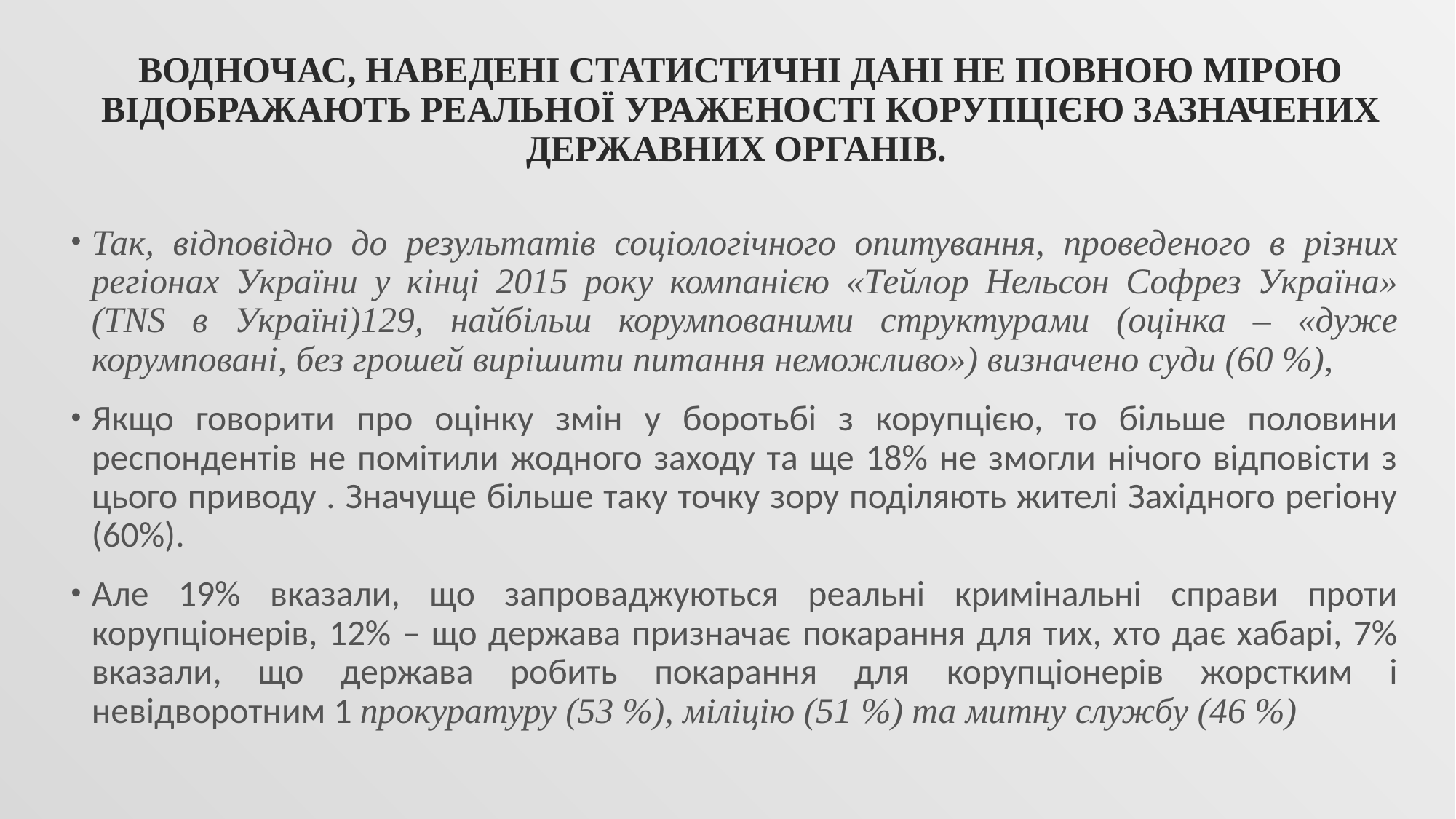

# Водночас, наведені статистичні дані не повною мірою відображають реальної ураженості корупцією зазначених державних органів.
Так, відповідно до результатів соціологічного опитування, проведеного в різних регіонах України у кінці 2015 року компанією «Тейлор Нельсон Софрез Україна» (TNS в Україні)129, найбільш корумпованими структурами (оцінка – «дуже корумповані, без грошей вирішити питання неможливо») визначено суди (60 %),
Якщо говорити про оцінку змін у боротьбі з корупцією, то більше половини респондентів не помітили жодного заходу та ще 18% не змогли нічого відповісти з цього приводу . Значуще більше таку точку зору поділяють жителі Західного регіону (60%).
Але 19% вказали, що запроваджуються реальні кримінальні справи проти корупціонерів, 12% – що держава призначає покарання для тих, хто дає хабарі, 7% вказали, що держава робить покарання для корупціонерів жорстким і невідворотним 1 прокуратуру (53 %), міліцію (51 %) та митну службу (46 %)